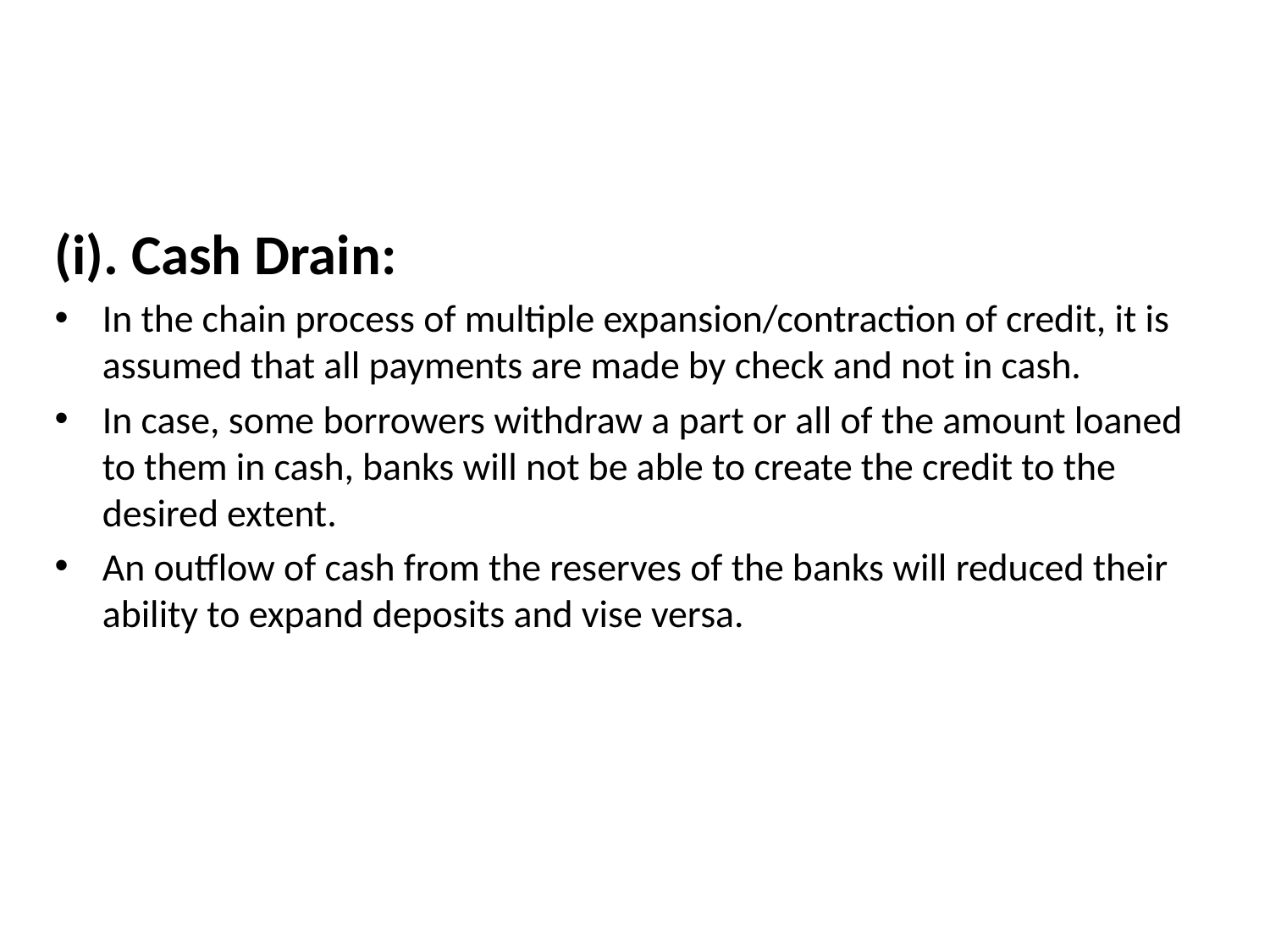

(i). Cash Drain:
In the chain process of multiple expansion/contraction of credit, it is assumed that all payments are made by check and not in cash.
In case, some borrowers withdraw a part or all of the amount loaned to them in cash, banks will not be able to create the credit to the desired extent.
An outflow of cash from the reserves of the banks will reduced their ability to expand deposits and vise versa.